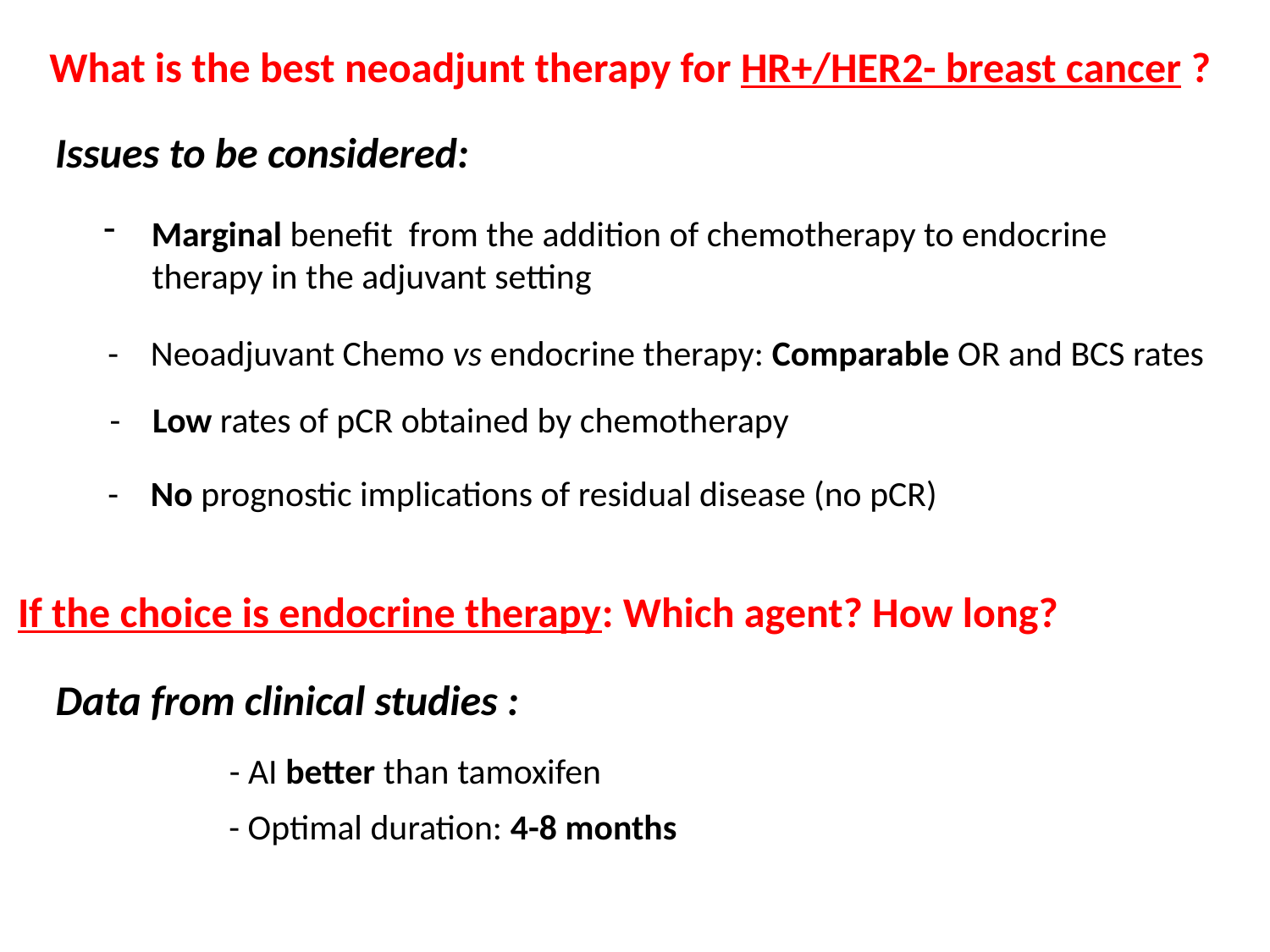

What is the best neoadjunt therapy for HR+/HER2- breast cancer ?
Issues to be considered:
Marginal benefit  from the addition of chemotherapy to endocrine
      therapy in the adjuvant setting
-    Neoadjuvant Chemo vs endocrine therapy: Comparable OR and BCS rates
-    Low rates of pCR obtained by chemotherapy
-    No prognostic implications of residual disease (no pCR)
If the choice is endocrine therapy: Which agent? How long?
Data from clinical studies :
- AI better than tamoxifen
- Optimal duration: 4-8 months